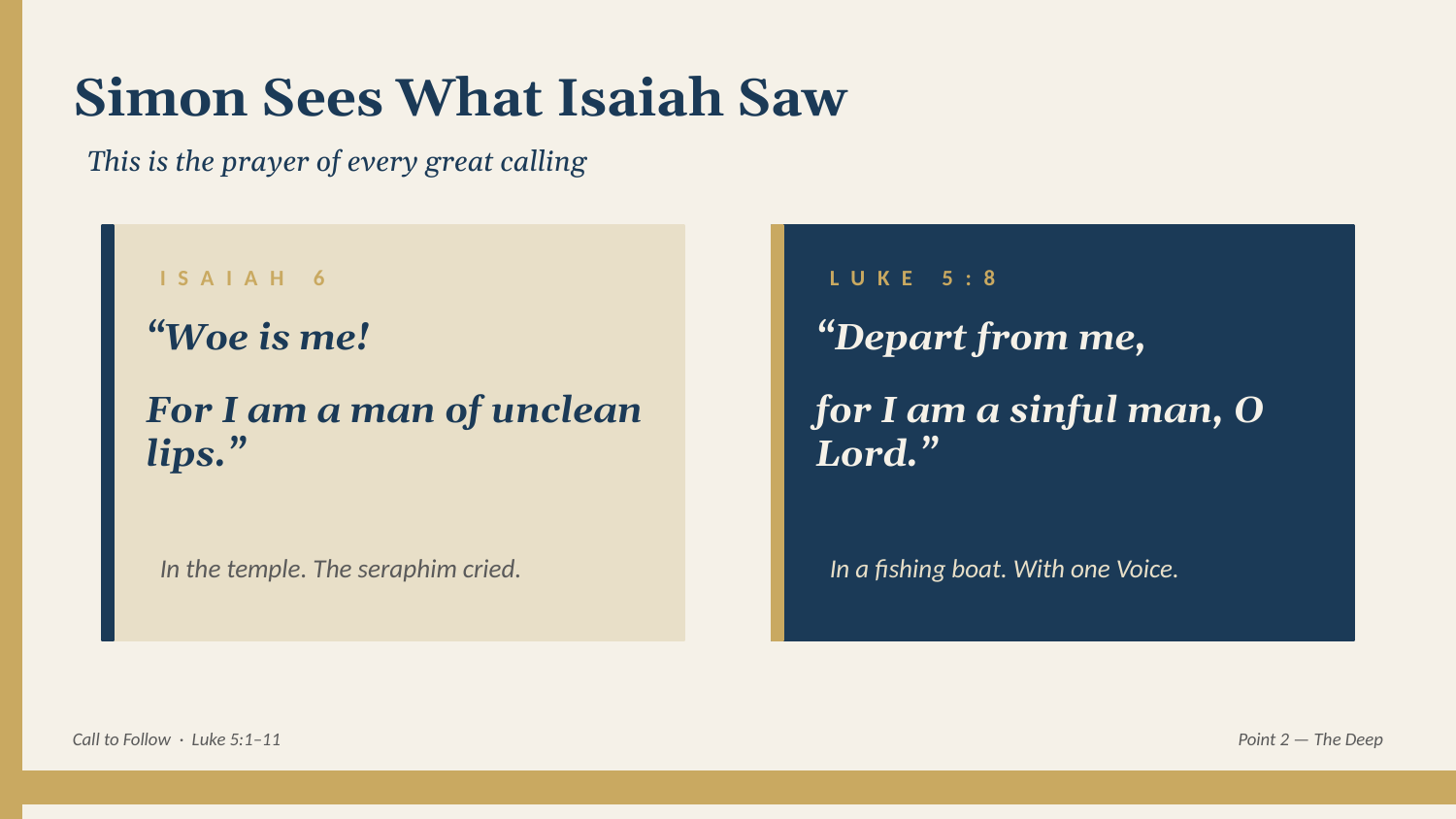

Simon Sees What Isaiah Saw
This is the prayer of every great calling

ISAIAH 6
LUKE 5:8
“Woe is me!
“Depart from me,
For I am a man of unclean lips.”
for I am a sinful man, O Lord.”
In the temple. The seraphim cried.
In a fishing boat. With one Voice.

Call to Follow  ·  Luke 5:1–11
Point 2 — The Deep